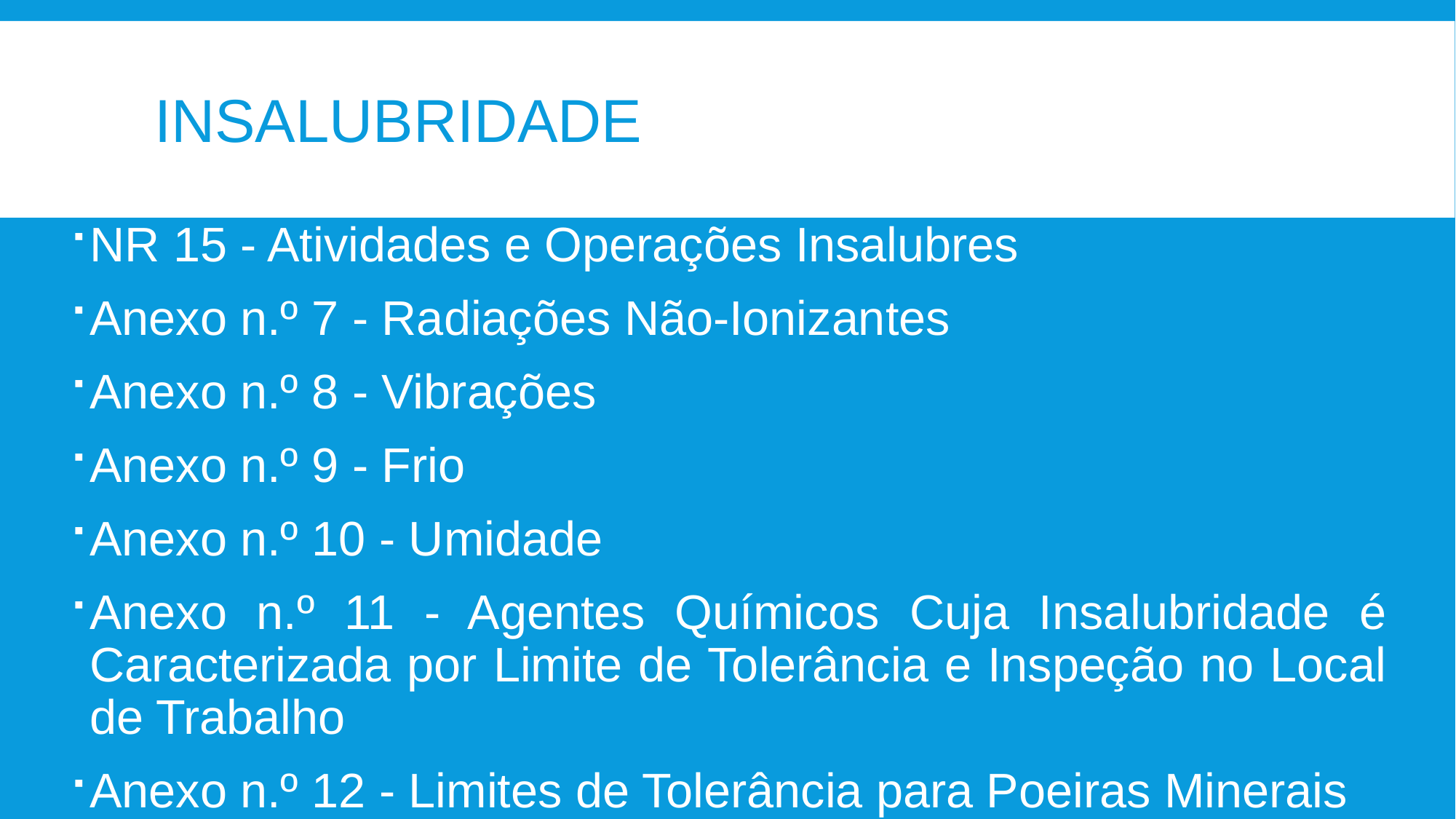

# Insalubridade
NR 15 - Atividades e Operações Insalubres
Anexo n.º 7 - Radiações Não-Ionizantes
Anexo n.º 8 - Vibrações
Anexo n.º 9 - Frio
Anexo n.º 10 - Umidade
Anexo n.º 11 - Agentes Químicos Cuja Insalubridade é Caracterizada por Limite de Tolerância e Inspeção no Local de Trabalho
Anexo n.º 12 - Limites de Tolerância para Poeiras Minerais